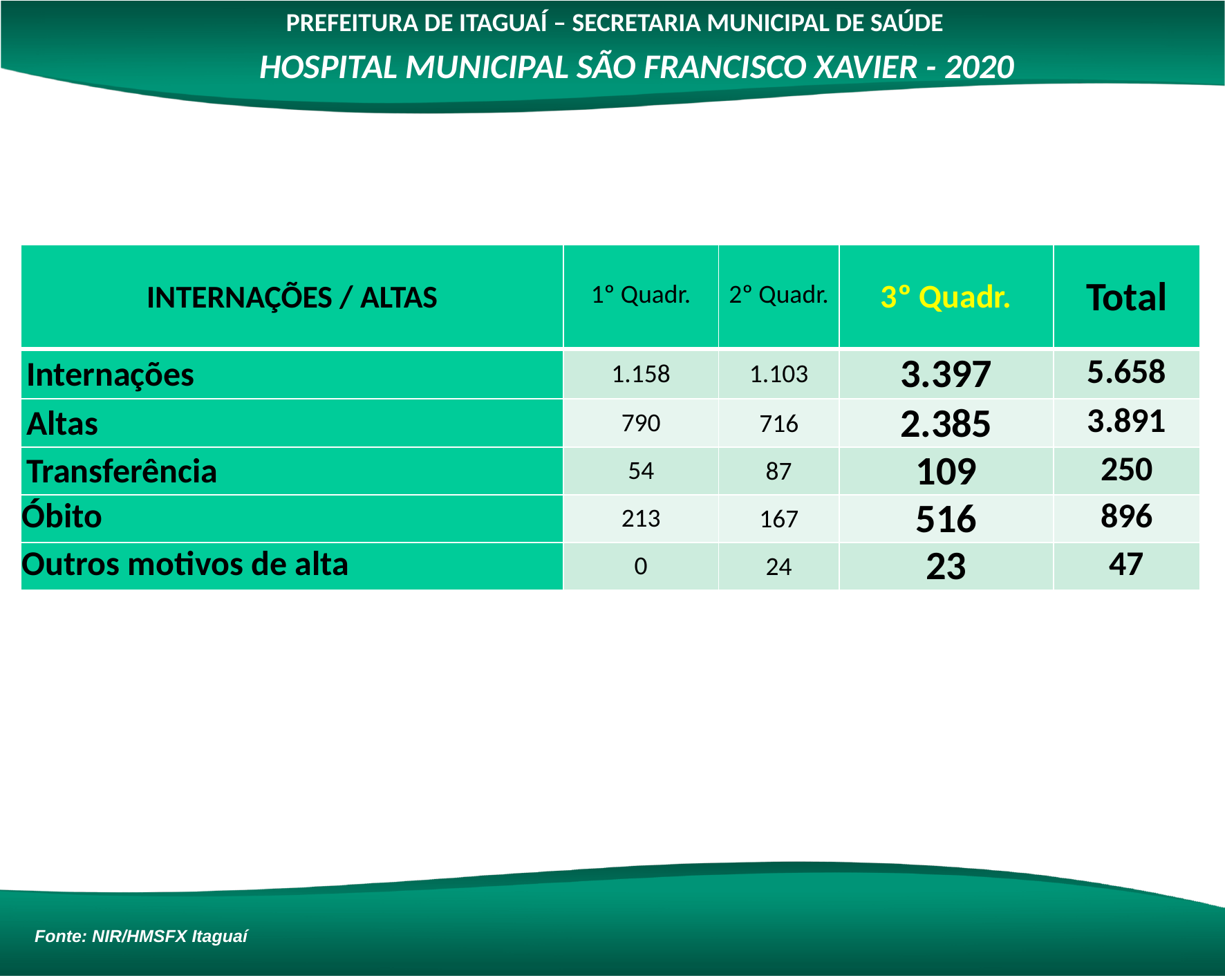

PREFEITURA DE ITAGUAÍ – SECRETARIA MUNICIPAL DE SAÚDE

HOSPITAL MUNICIPAL SÃO FRANCISCO XAVIER - 2020
| INTERNAÇÕES / ALTAS | 1º Quadr. | 2º Quadr. | 3º Quadr. | Total |
| --- | --- | --- | --- | --- |
| Internações | 1.158 | 1.103 | 3.397 | 5.658 |
| Altas | 790 | 716 | 2.385 | 3.891 |
| Transferência | 54 | 87 | 109 | 250 |
| Óbito | 213 | 167 | 516 | 896 |
| Outros motivos de alta | 0 | 24 | 23 | 47 |
Fonte: NIR/HMSFX Itaguaí